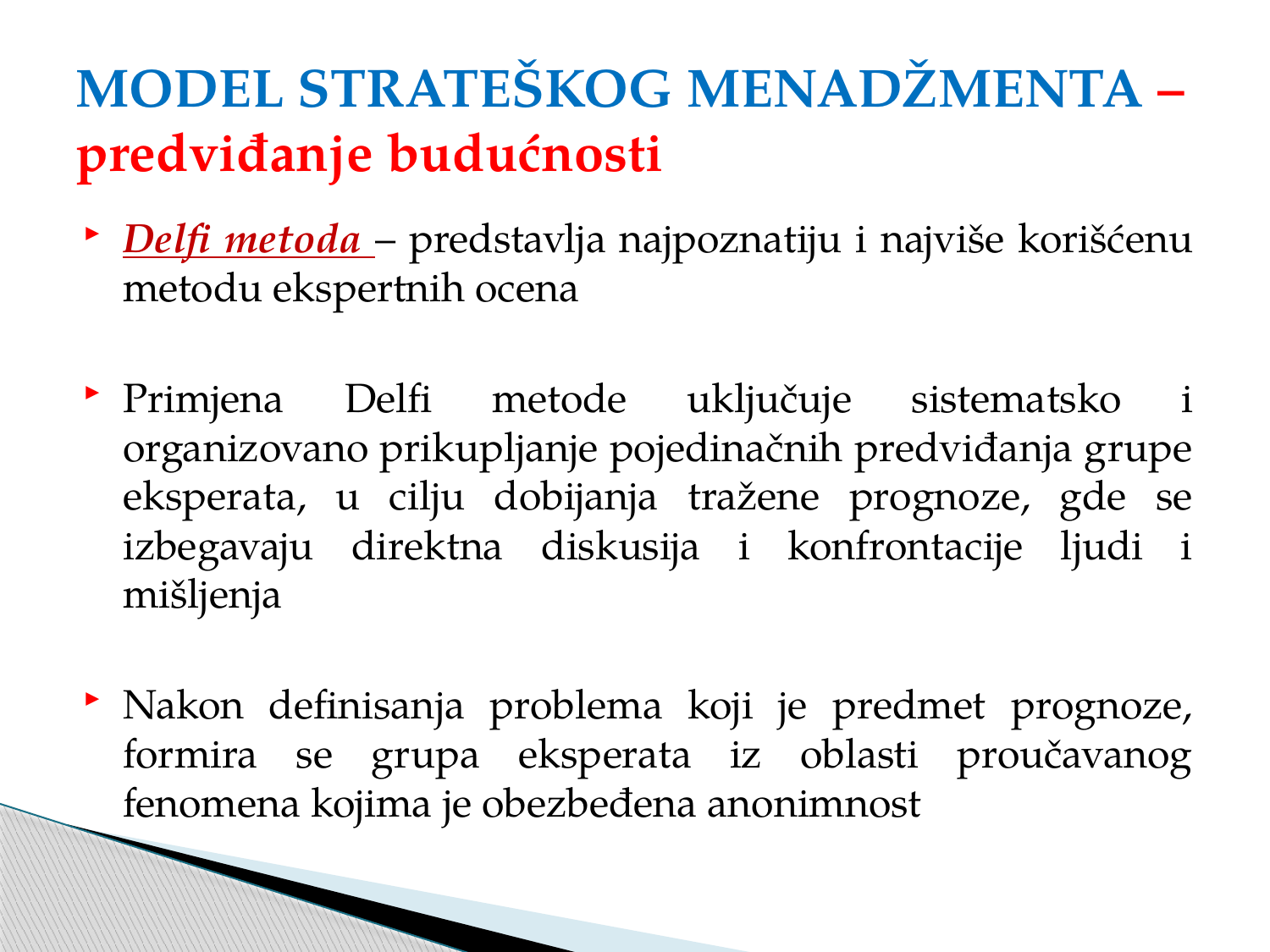

# MODEL STRATEŠKOG MENADŽMENTA – predviđanje budućnosti
Delfi metoda – predstavlja najpoznatiju i najviše korišćenu metodu ekspertnih ocena

Primjena Delfi metode uključuje sistematsko i organizovano prikupljanje pojedinačnih predviđanja grupe eksperata, u cilju dobijanja tražene prognoze, gde se izbegavaju direktna diskusija i konfrontacije ljudi i mišljenja

Nakon definisanja problema koji je predmet prognoze, formira se grupa eksperata iz oblasti proučavanog fenomena kojima je obezbeđena anonimnost